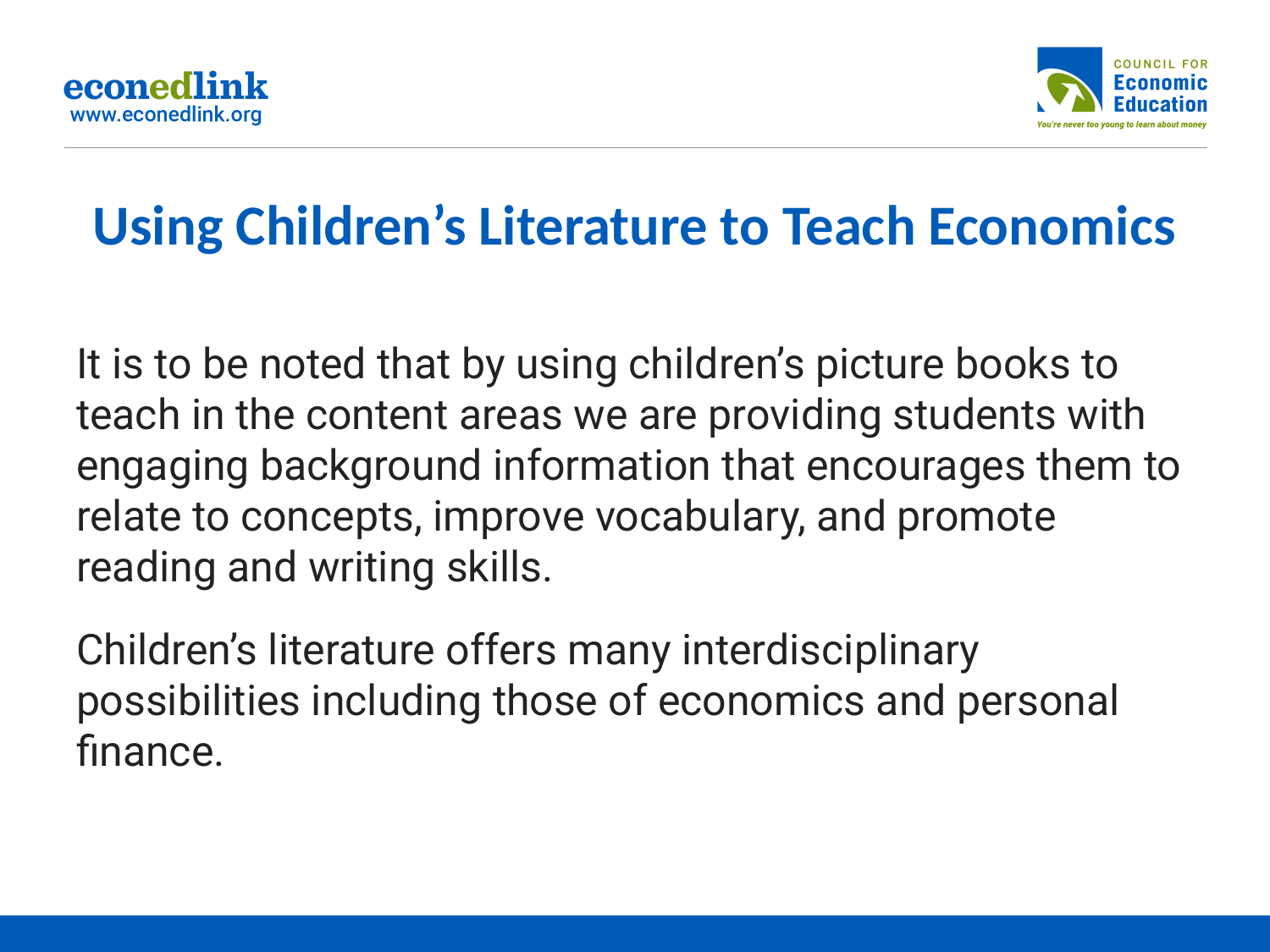

# Using Children’s Literature to Teach Economics
It is to be noted that by using children’s picture books to teach in the content areas we are providing students with engaging background information that encourages them to relate to concepts, improve vocabulary, and promote reading and writing skills.
Children’s literature offers many interdisciplinary possibilities including those of economics and personal finance.